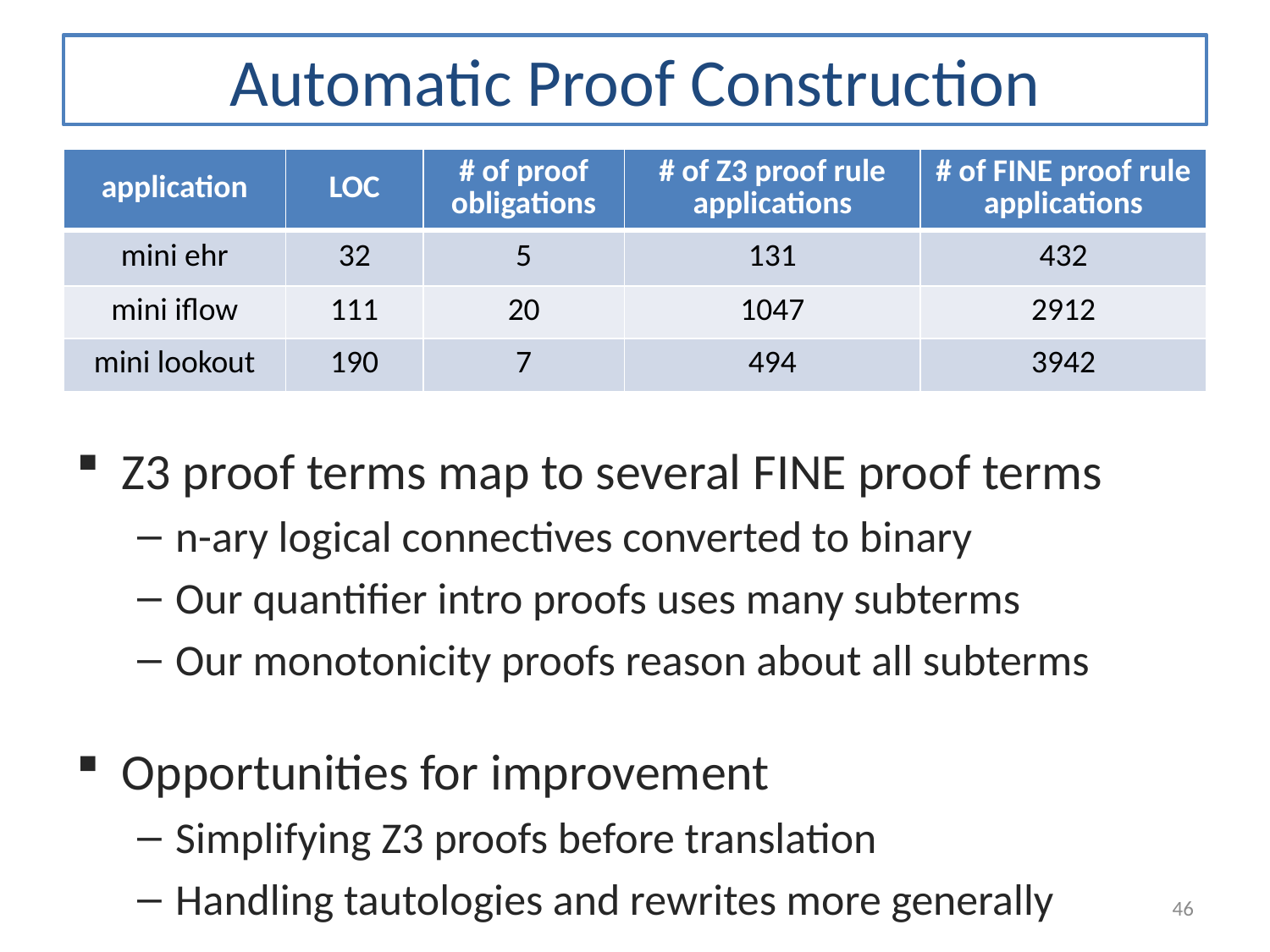

# Automatic Proof Construction

Z3 proof terms map to several Fine proof terms
n-ary logical connectives converted to binary
Our quantifier intro proofs uses many subterms
Our monotonicity proofs reason about all subterms

Opportunities for improvement
Simplifying Z3 proofs before translation
Handling tautologies and rewrites more generally
| application | LOC | # of proof obligations | # of Z3 proof rule applications | # of Fine proof rule applications |
| --- | --- | --- | --- | --- |
| mini ehr | 32 | 5 | 131 | 432 |
| mini iflow | 111 | 20 | 1047 | 2912 |
| mini lookout | 190 | 7 | 494 | 3942 |
46